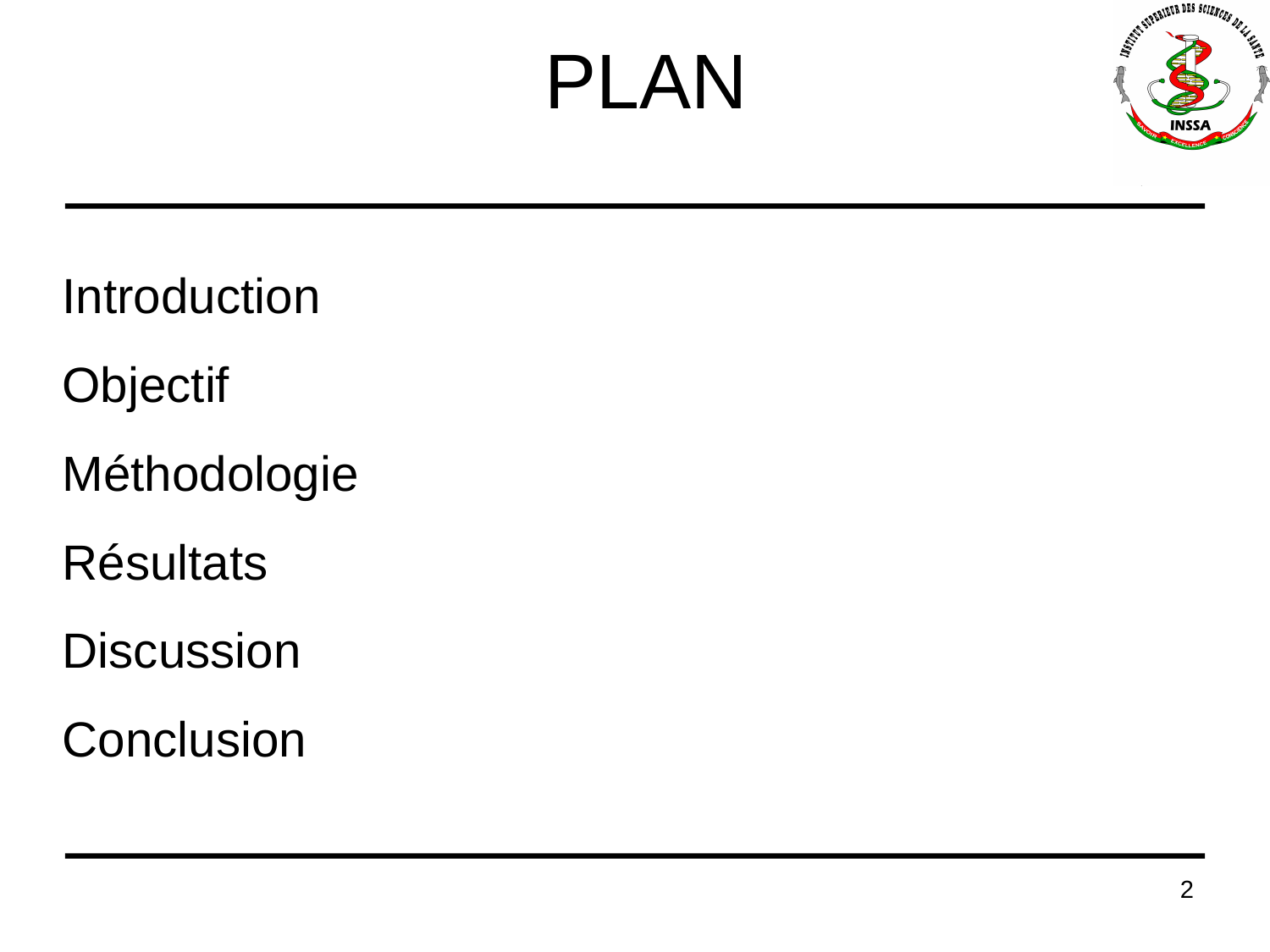

# PLAN
Introduction
Objectif
Méthodologie
Résultats
Discussion
Conclusion
2